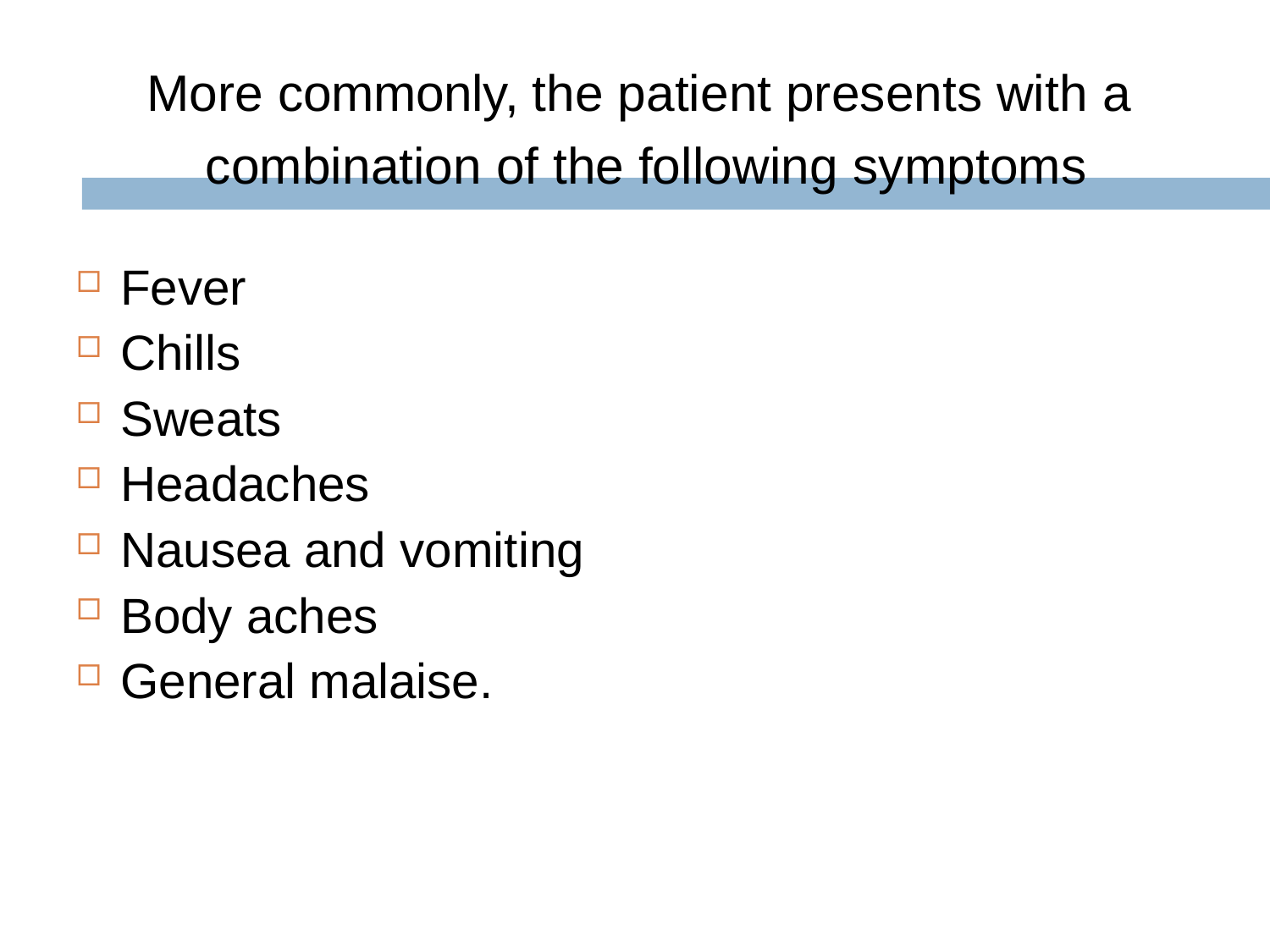

# More commonly, the patient presents with a  combination of the following symptoms

Fever
Chills
Sweats
Headaches
Nausea and vomiting
Body aches
General malaise.